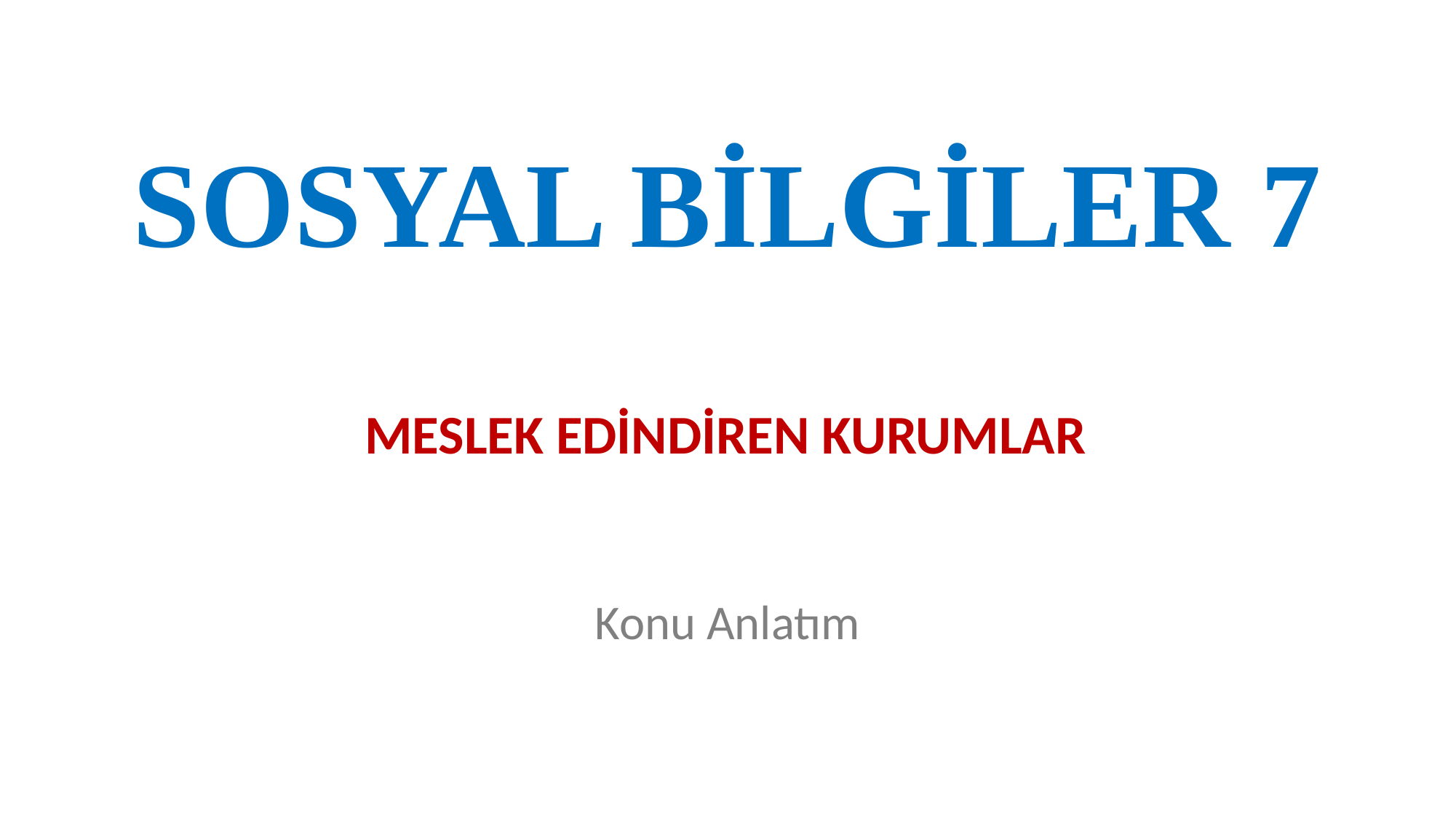

SOSYAL BİLGİLER 7
MESLEK EDİNDİREN KURUMLAR
Konu Anlatım